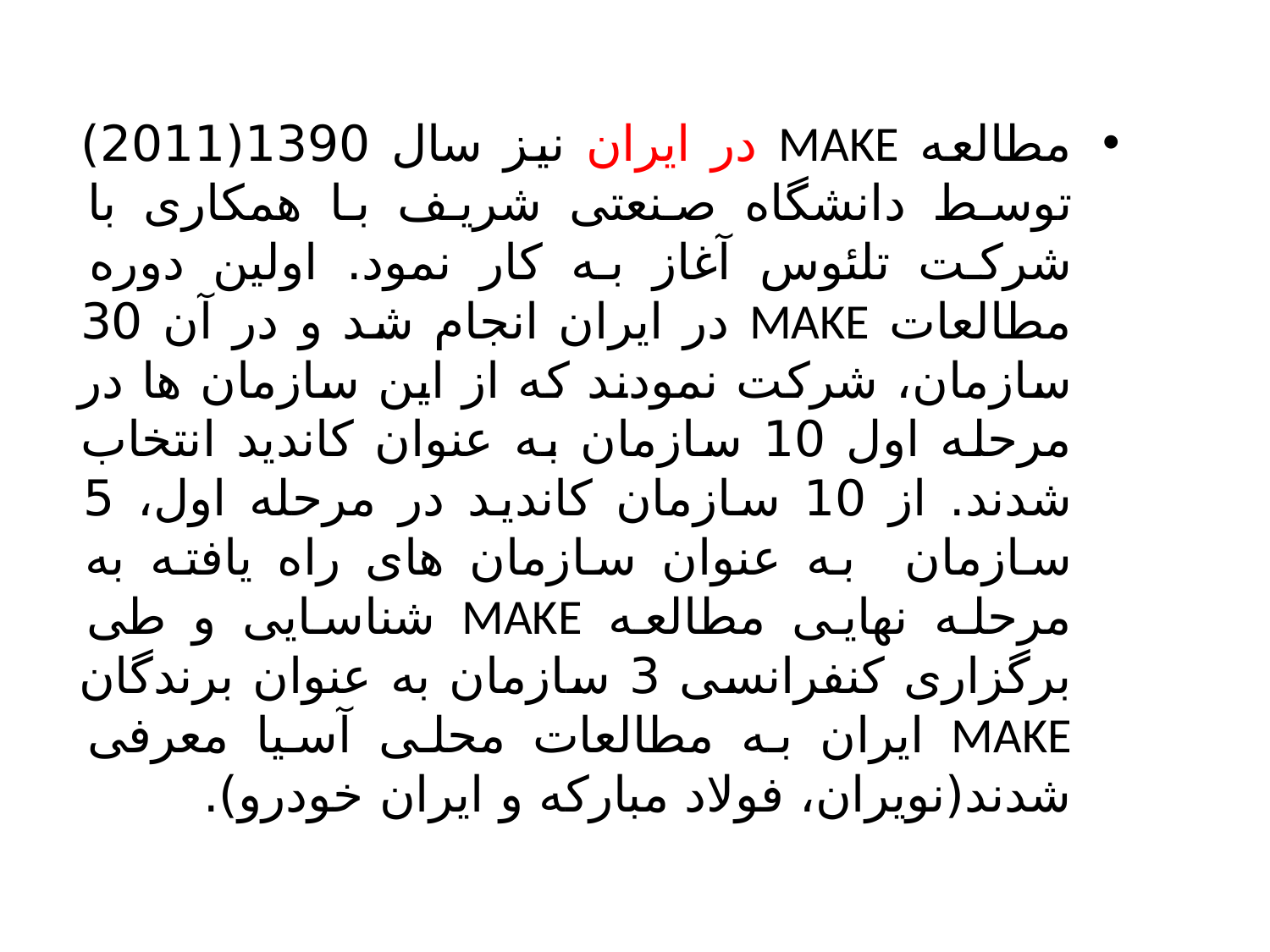

مطالعه MAKE در ایران نیز سال 1390(2011) توسط دانشگاه صنعتی شریف با همکاری با شرکت تلئوس آغاز به کار نمود. اولین دوره مطالعات MAKE در ایران انجام شد و در آن 30 سازمان، شرکت نمودند که از این سازمان ها در مرحله اول 10 سازمان به عنوان کاندید انتخاب شدند. از 10 سازمان کاندید در مرحله اول، 5 سازمان  به عنوان سازمان های راه یافته به مرحله نهایی مطالعه MAKE شناسایی و طی برگزاری کنفرانسی 3 سازمان به عنوان برندگان MAKE ایران به مطالعات محلی آسیا معرفی شدند(نویران، فولاد مبارکه و ایران خودرو).